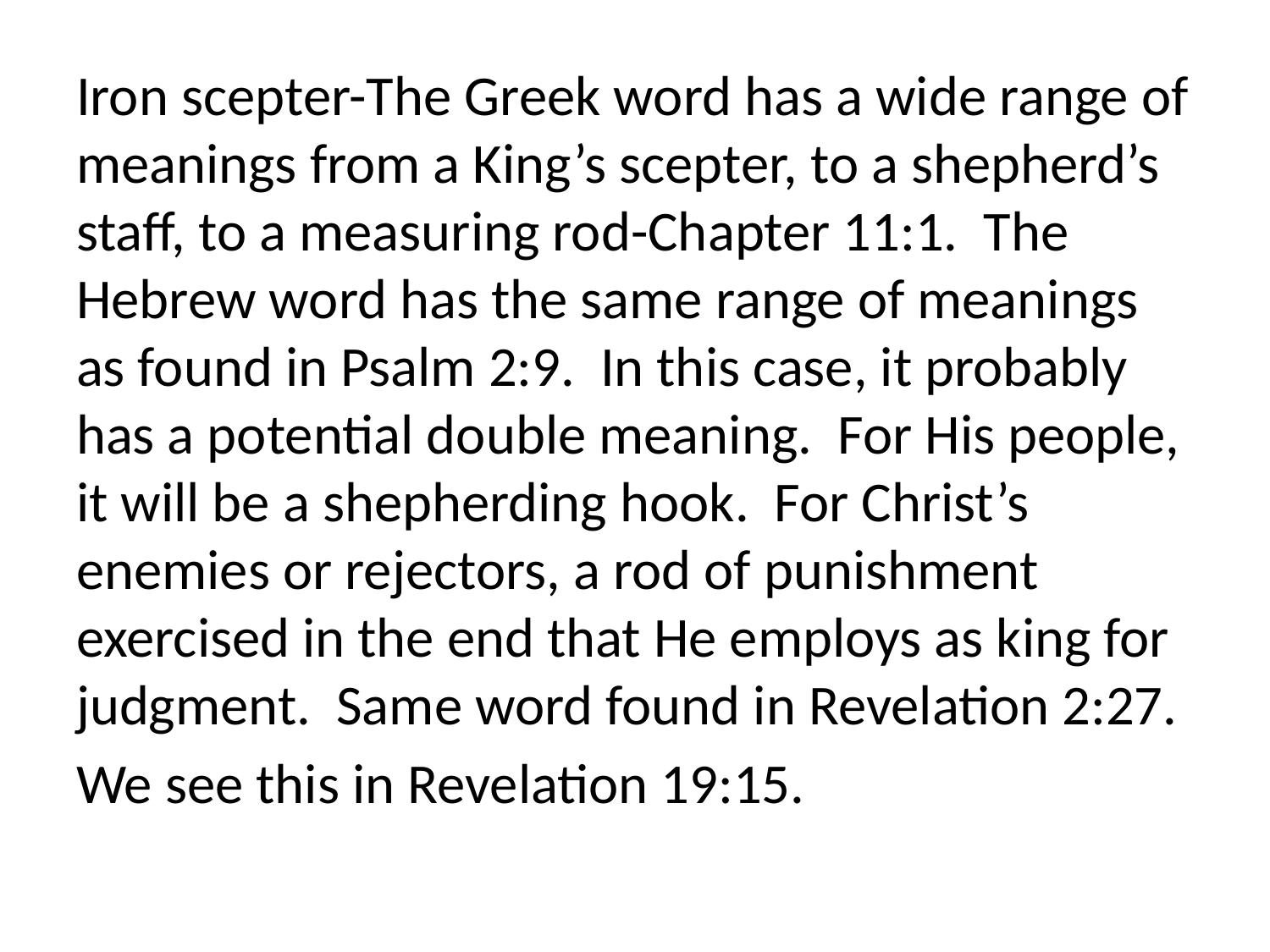

Iron scepter-The Greek word has a wide range of meanings from a King’s scepter, to a shepherd’s staff, to a measuring rod-Chapter 11:1.  The Hebrew word has the same range of meanings as found in Psalm 2:9.  In this case, it probably has a potential double meaning.  For His people, it will be a shepherding hook.  For Christ’s enemies or rejectors, a rod of punishment exercised in the end that He employs as king for judgment.  Same word found in Revelation 2:27.
We see this in Revelation 19:15.